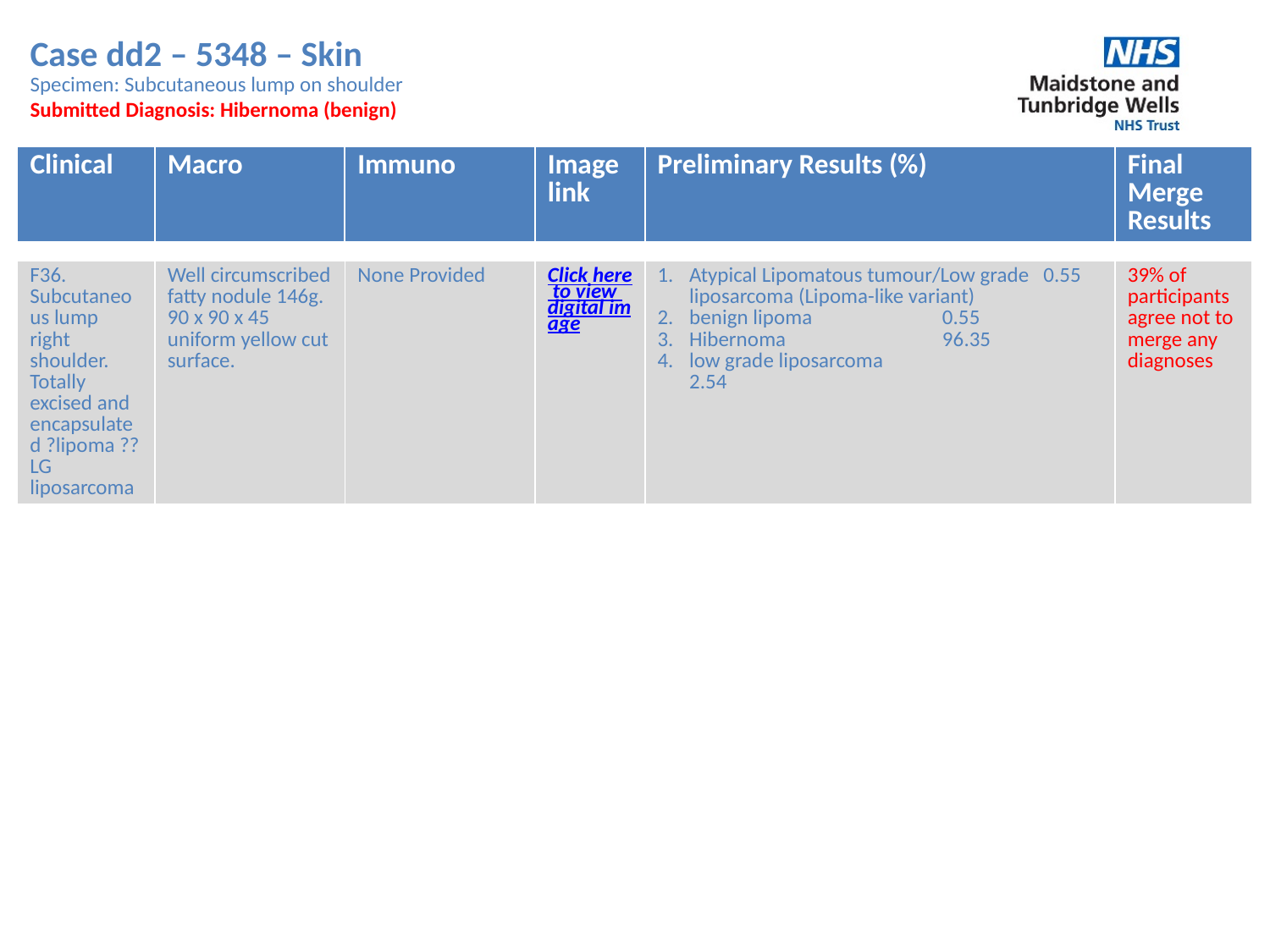

Case dd2 – 5348 – Skin
Specimen: Subcutaneous lump on shoulder
Submitted Diagnosis: Hibernoma (benign)

| Clinical | Macro | Immuno | Image link | Preliminary Results (%) | Final Merge Results |
| --- | --- | --- | --- | --- | --- |
| F36. Subcutaneous lump right shoulder. Totally excised and encapsulated ?lipoma ??LG liposarcoma | Well circumscribed fatty nodule 146g. 90 x 90 x 45 uniform yellow cut surface. | None Provided | Click here to view digital image | Atypical Lipomatous tumour/Low grade 0.55 liposarcoma (Lipoma-like variant) benign lipoma 0.55 Hibernoma 96.35 low grade liposarcoma 2.54 | 39% of participants agree not to merge any diagnoses |
| --- | --- | --- | --- | --- | --- |